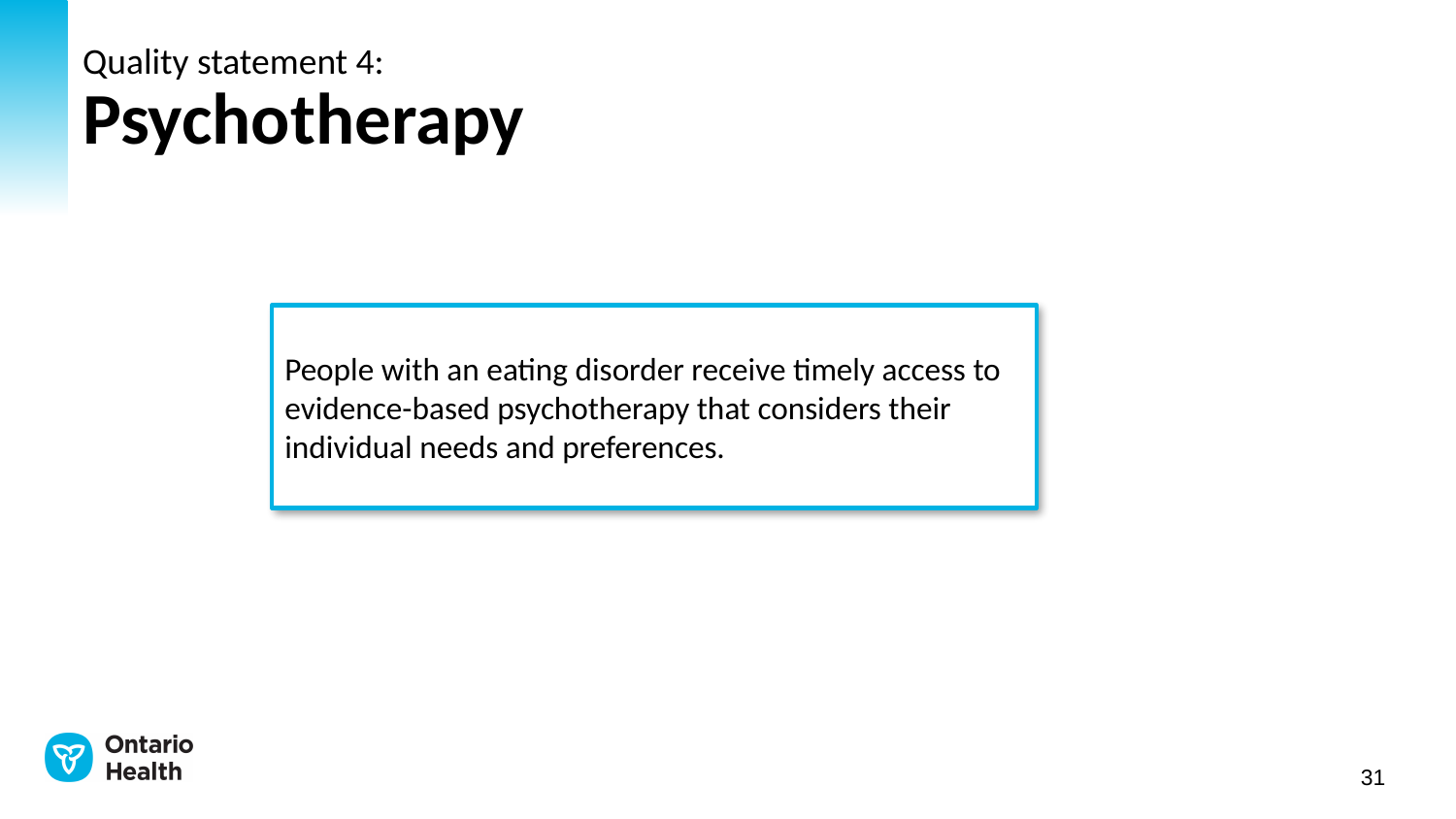

# Quality statement 4: Psychotherapy
People with an eating disorder receive timely access to evidence-based psychotherapy that considers their individual needs and preferences.